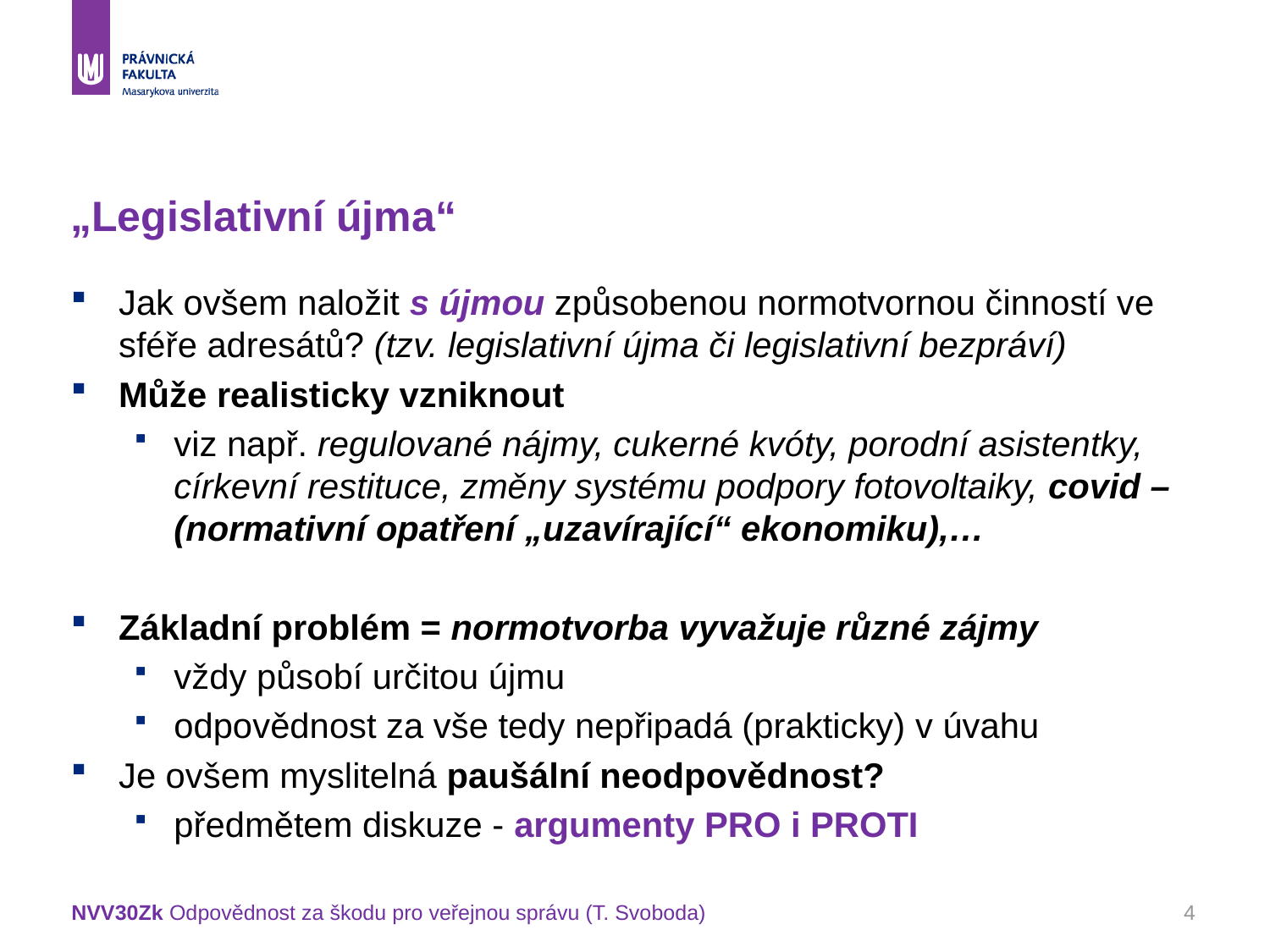

# „Legislativní újma“
Jak ovšem naložit s újmou způsobenou normotvornou činností ve sféře adresátů? (tzv. legislativní újma či legislativní bezpráví)
Může realisticky vzniknout
viz např. regulované nájmy, cukerné kvóty, porodní asistentky, církevní restituce, změny systému podpory fotovoltaiky, covid – (normativní opatření „uzavírající“ ekonomiku),…

Základní problém = normotvorba vyvažuje různé zájmy
vždy působí určitou újmu
odpovědnost za vše tedy nepřipadá (prakticky) v úvahu
Je ovšem myslitelná paušální neodpovědnost?
předmětem diskuze - argumenty PRO i PROTI
NVV30Zk Odpovědnost za škodu pro veřejnou správu (T. Svoboda)
4